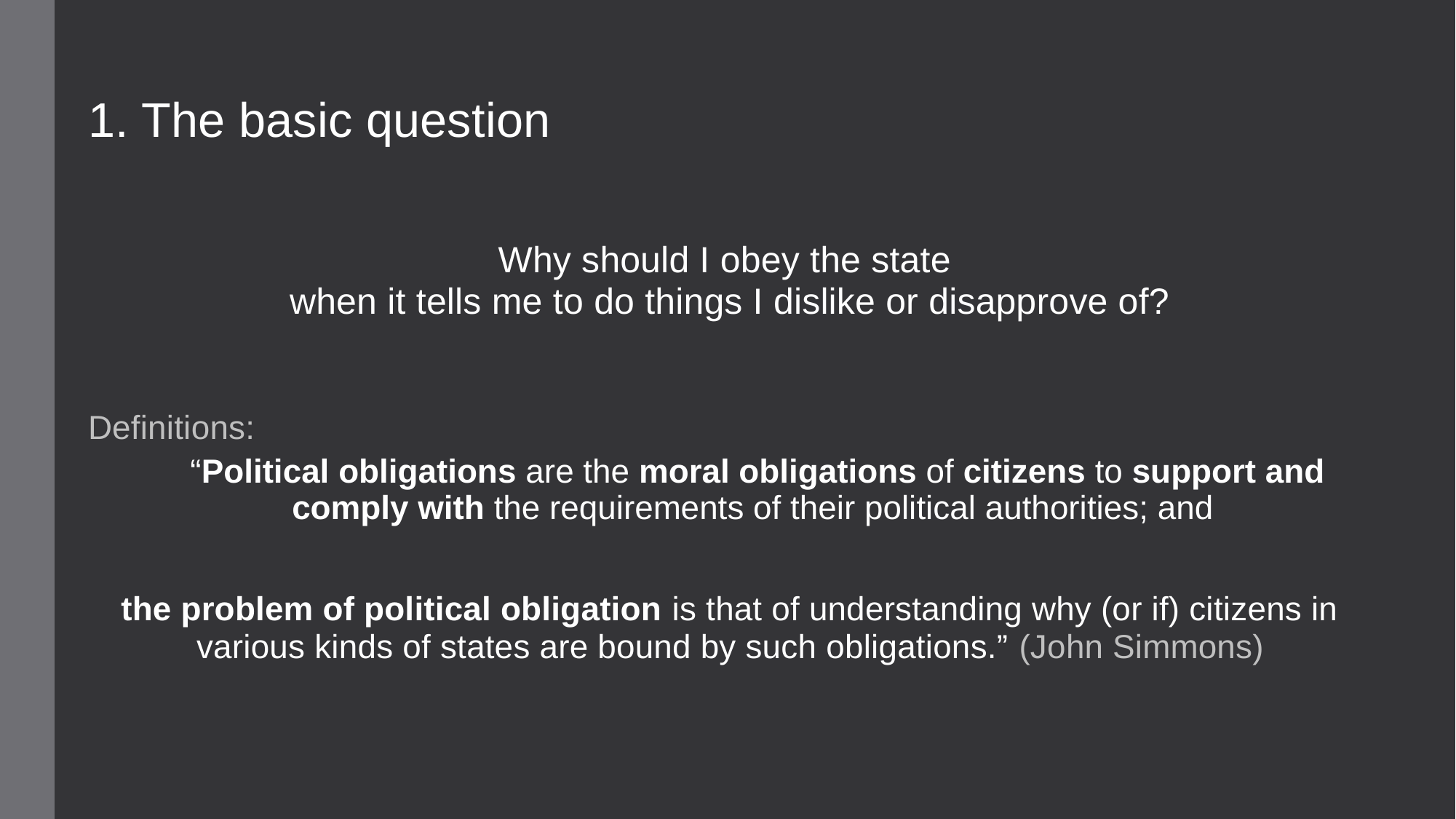

1. The basic question

Why should I obey the state
when it tells me to do things I dislike or disapprove of?

Definitions:
“Political obligations are the moral obligations of citizens to support and comply with the requirements of their political authorities; and
the problem of political obligation is that of understanding why (or if) citizens in various kinds of states are bound by such obligations.” (John Simmons)